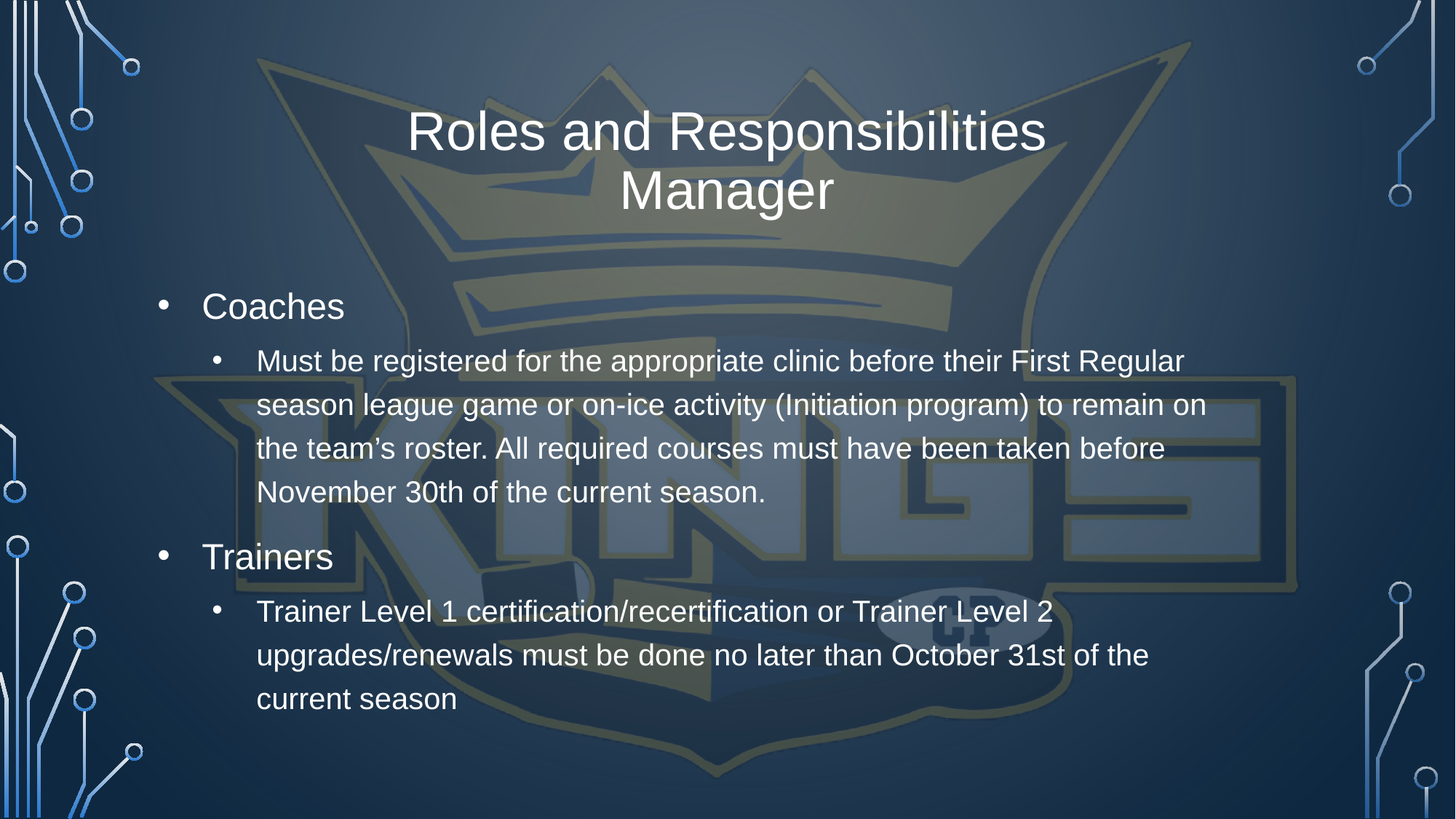

# Roles and Responsibilities Manager
Coaches
Must be registered for the appropriate clinic before their First Regular season league game or on-ice activity (Initiation program) to remain on the team’s roster. All required courses must have been taken before November 30th of the current season.
Trainers
Trainer Level 1 certification/recertification or Trainer Level 2 upgrades/renewals must be done no later than October 31st of the current season